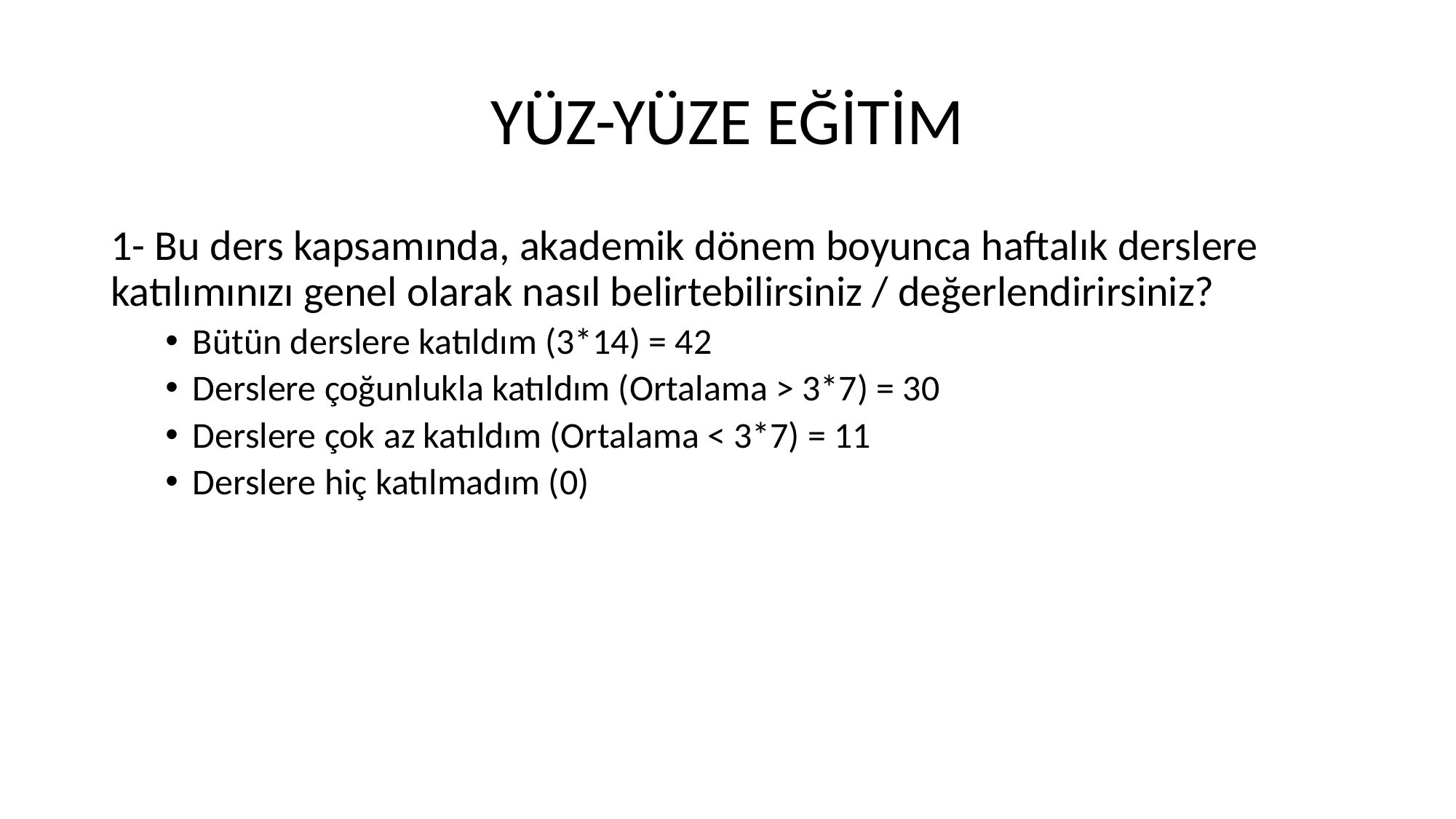

# YÜZ-YÜZE EĞİTİM
1- Bu ders kapsamında, akademik dönem boyunca haftalık derslere katılımınızı genel olarak nasıl belirtebilirsiniz / değerlendirirsiniz?
Bütün derslere katıldım (3*14) = 42
Derslere çoğunlukla katıldım (Ortalama > 3*7) = 30
Derslere çok az katıldım (Ortalama < 3*7) = 11
Derslere hiç katılmadım (0)